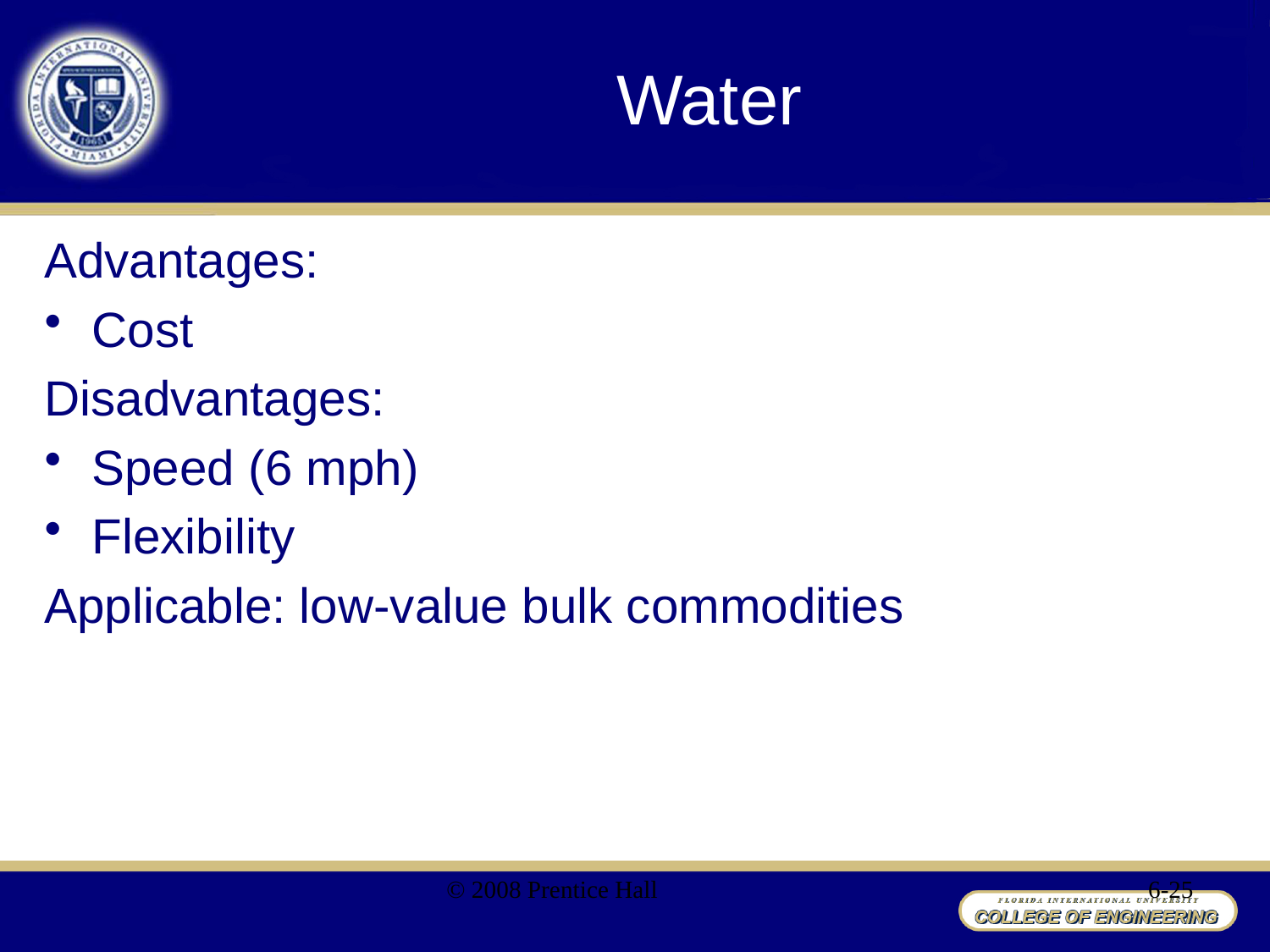

# Water
Advantages:
Cost
Disadvantages:
Speed (6 mph)
Flexibility
Applicable: low-value bulk commodities
© 2008 Prentice Hall
6-25